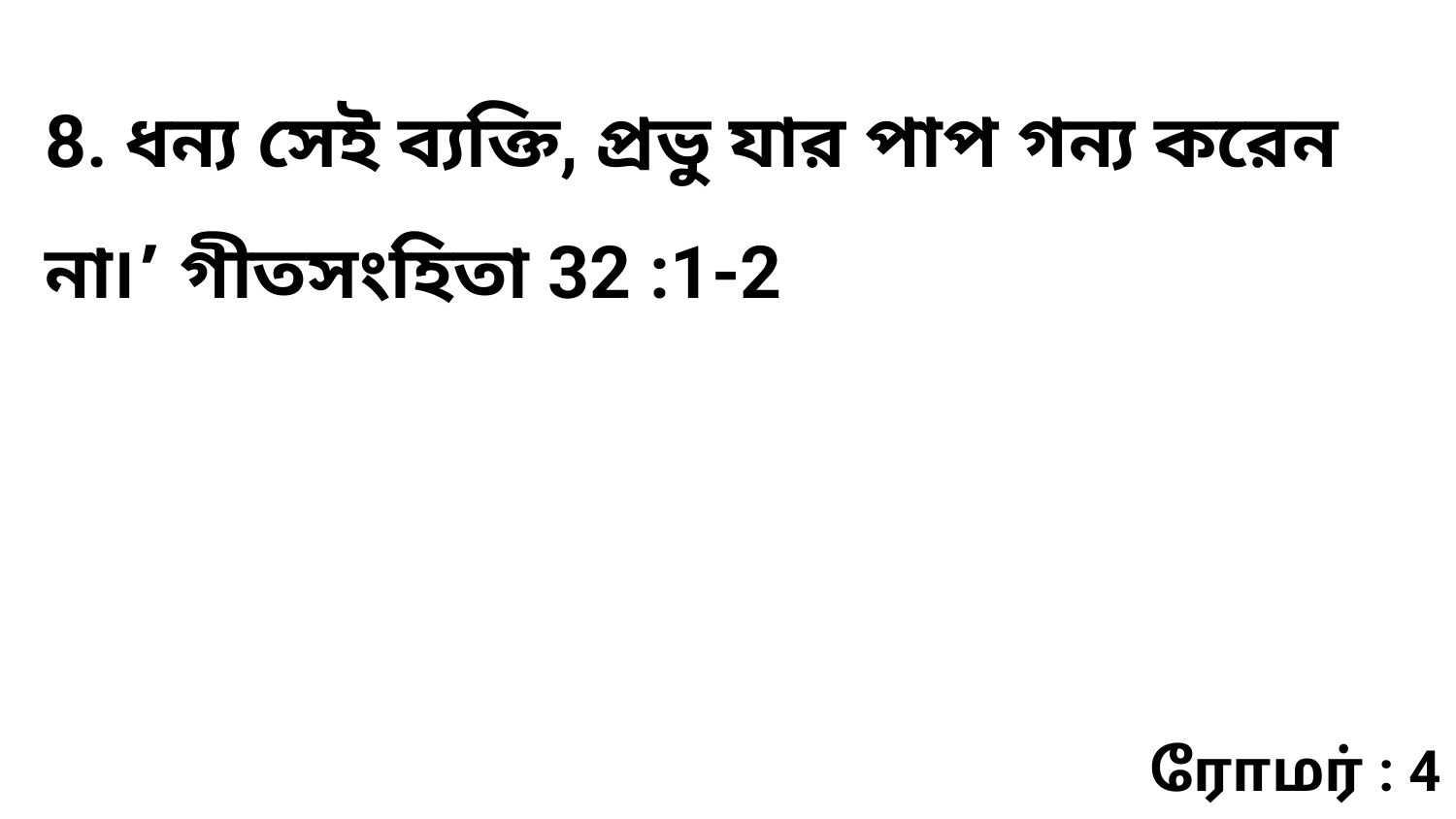

8. ধন্য সেই ব্যক্তি, প্রভু যার পাপ গন্য করেন না৷’ গীতসংহিতা 32 :1-2
ரோமர் : 4